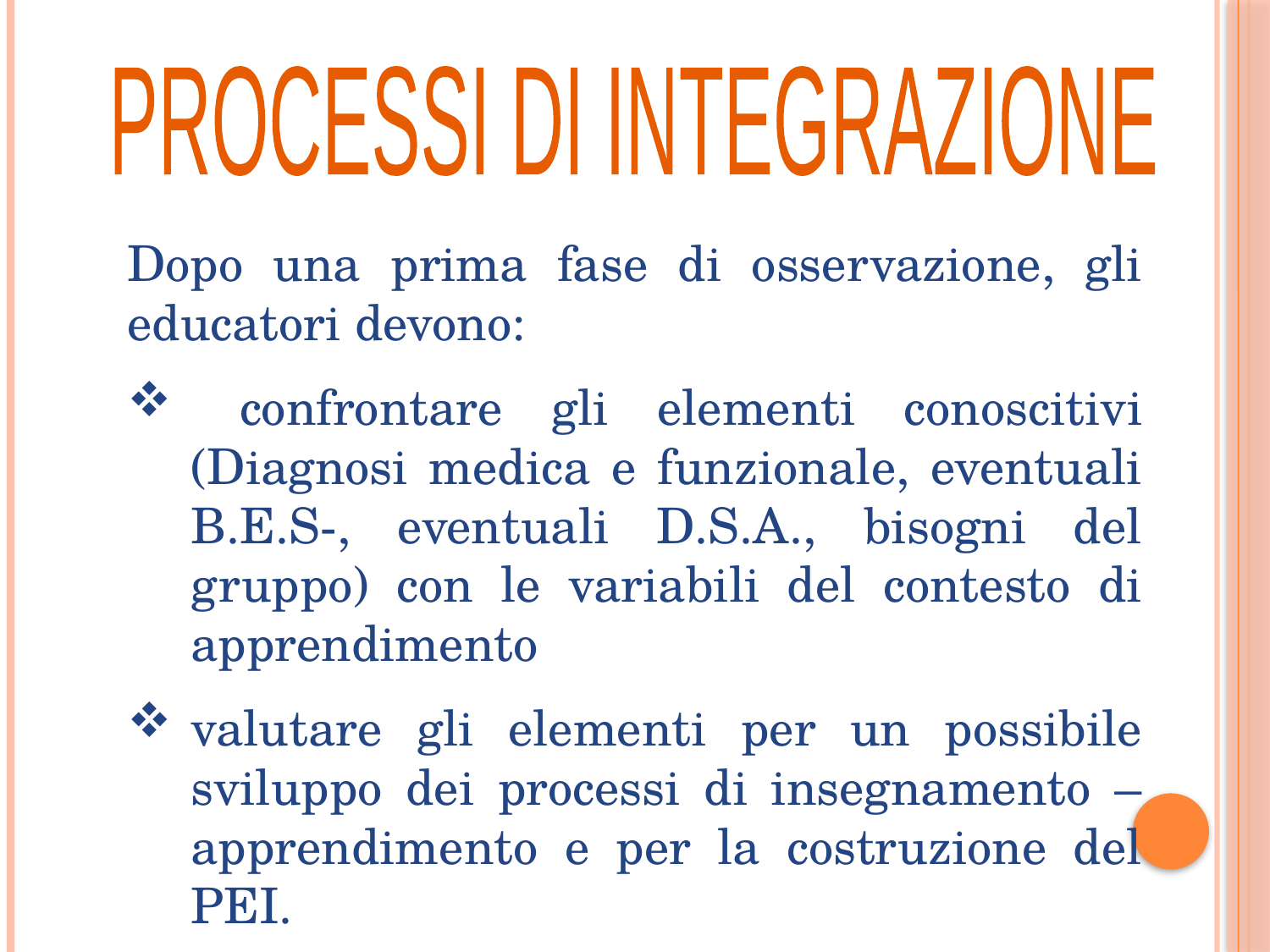

PROCESSI DI INTEGRAZIONE
Dopo una prima fase di osservazione, gli educatori devono:
 confrontare gli elementi conoscitivi (Diagnosi medica e funzionale, eventuali B.E.S-, eventuali D.S.A., bisogni del gruppo) con le variabili del contesto di apprendimento
valutare gli elementi per un possibile sviluppo dei processi di insegnamento – apprendimento e per la costruzione del PEI.